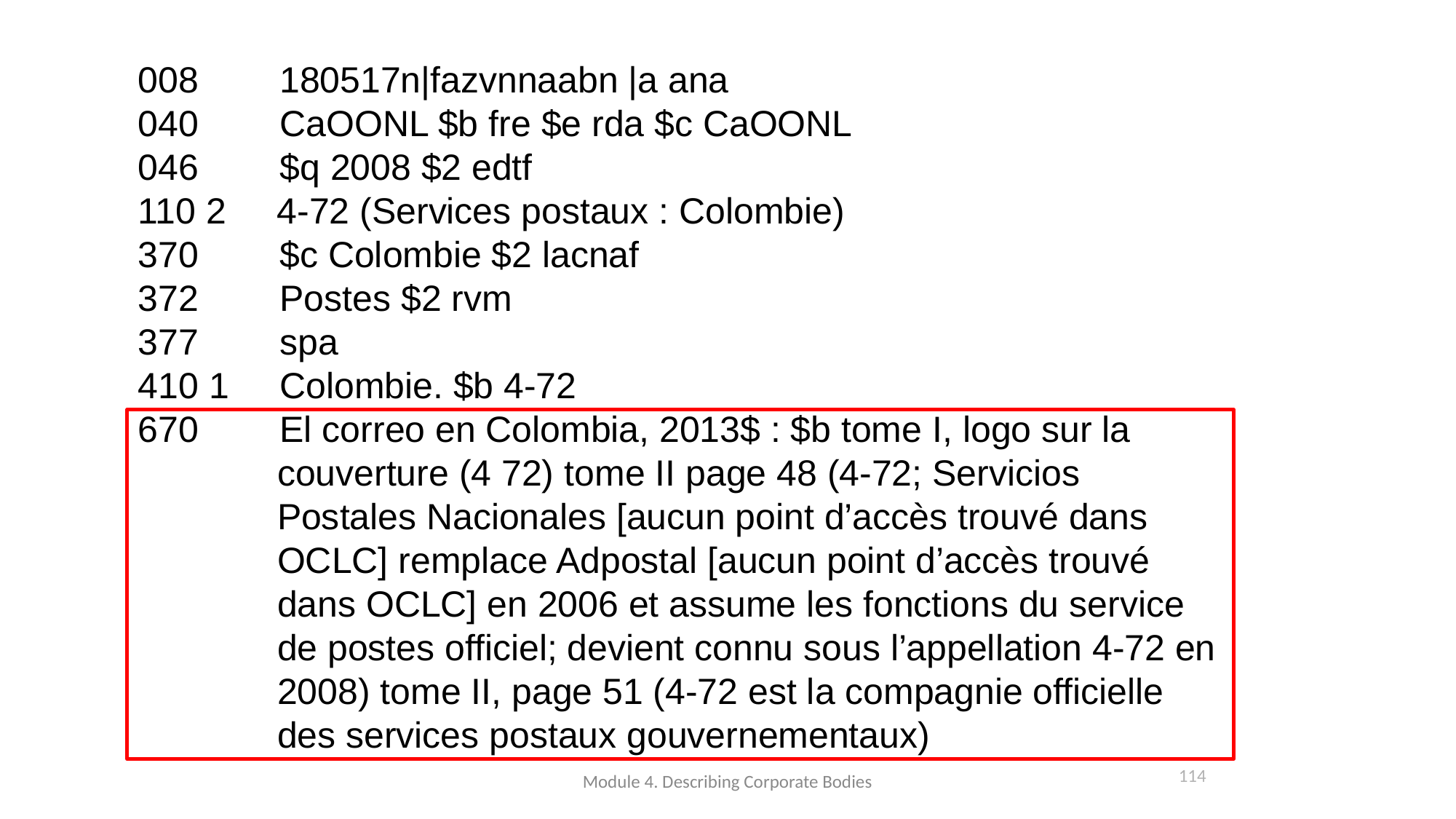

008        180517n|fazvnnaabn |a ana
040        CaOONL $b fre $e rda $c CaOONL
046        $q 2008 $2 edtf
110 2     4-72 (Services postaux : Colombie)
370        $c Colombie $2 lacnaf
372        Postes $2 rvm
377        spa
410 1     Colombie. $b 4-72
670        El correo en Colombia, 2013$ : $b tome I, logo sur la couverture (4 72) tome II page 48 (4-72; Servicios Postales Nacionales [aucun point d’accès trouvé dans OCLC] remplace Adpostal [aucun point d’accès trouvé dans OCLC] en 2006 et assume les fonctions du service de postes officiel; devient connu sous l’appellation 4-72 en 2008) tome II, page 51 (4-72 est la compagnie officielle des services postaux gouvernementaux)

Module 4. Describing Corporate Bodies
114